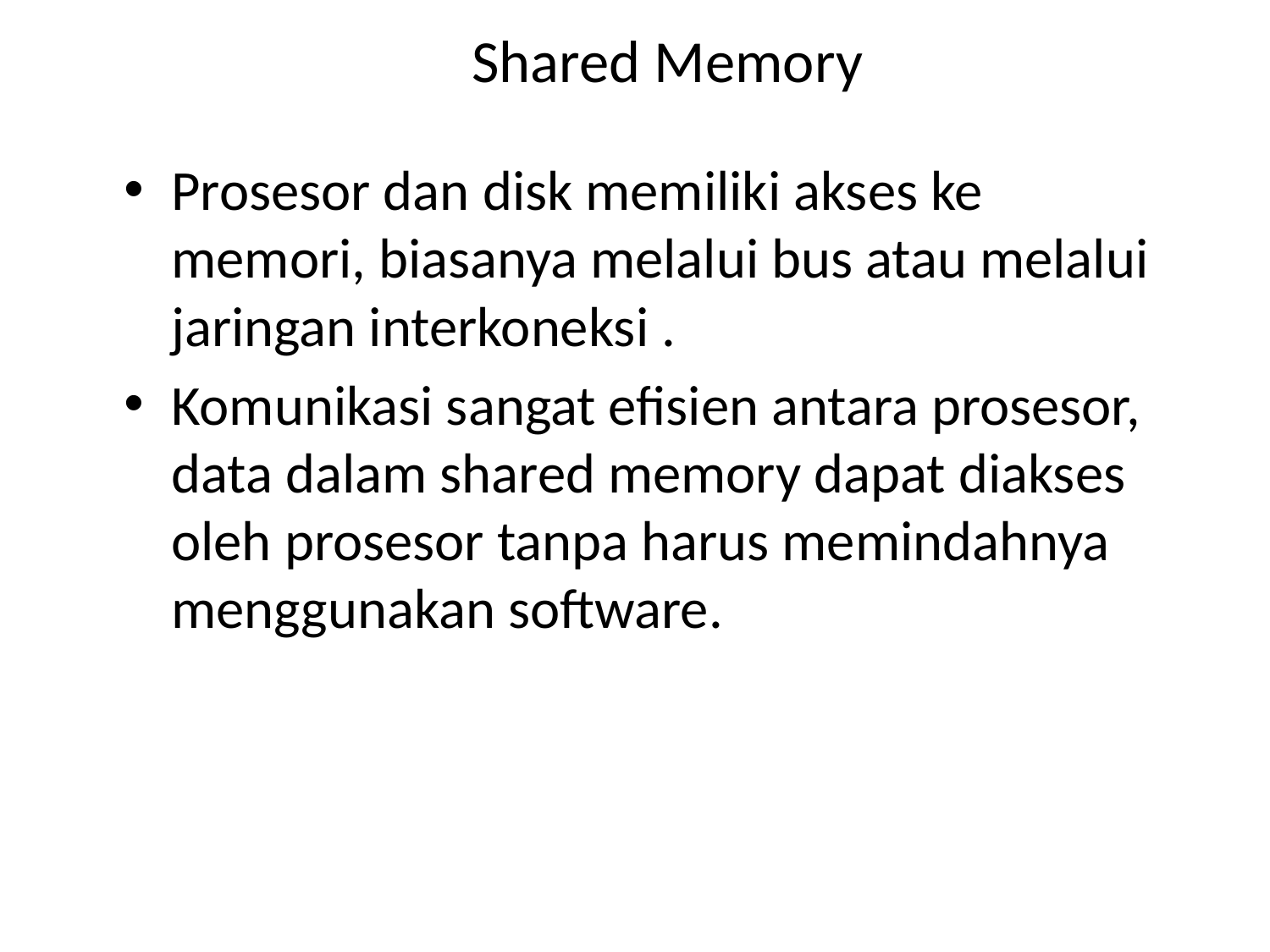

# Shared Memory
Prosesor dan disk memiliki akses ke memori, biasanya melalui bus atau melalui jaringan interkoneksi .
Komunikasi sangat efisien antara prosesor, data dalam shared memory dapat diakses oleh prosesor tanpa harus memindahnya menggunakan software.